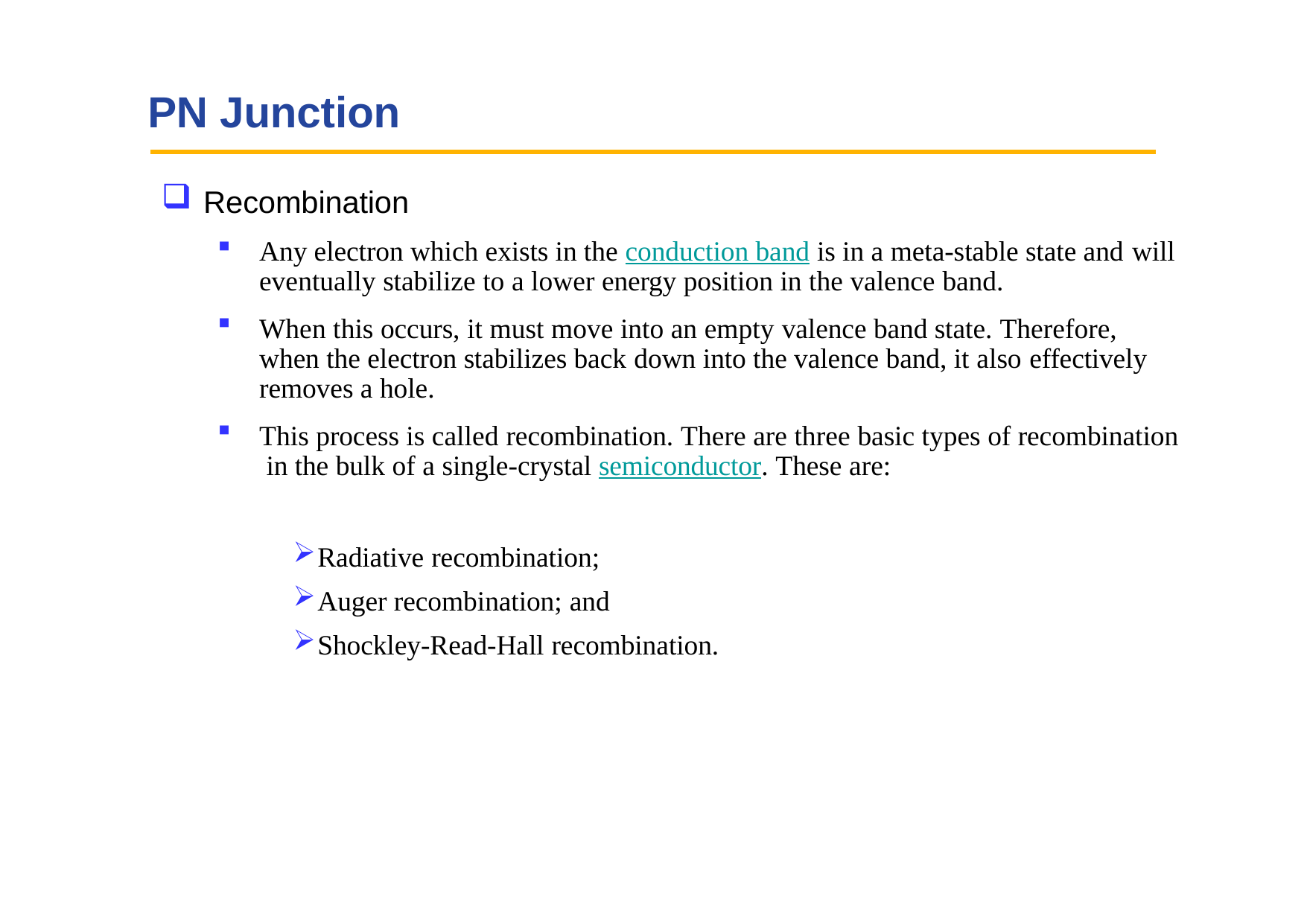

# PN Junction

Recombination
Any electron which exists in the conduction band is in a meta-stable state and will
eventually stabilize to a lower energy position in the valence band.
When this occurs, it must move into an empty valence band state. Therefore,  when the electron stabilizes back down into the valence band, it also effectively

removes a hole.
This process is called recombination. There are three basic types of recombination  in the bulk of a single-crystal semiconductor. These are:
Radiative recombination;
Auger recombination; and
Shockley-Read-Hall recombination.